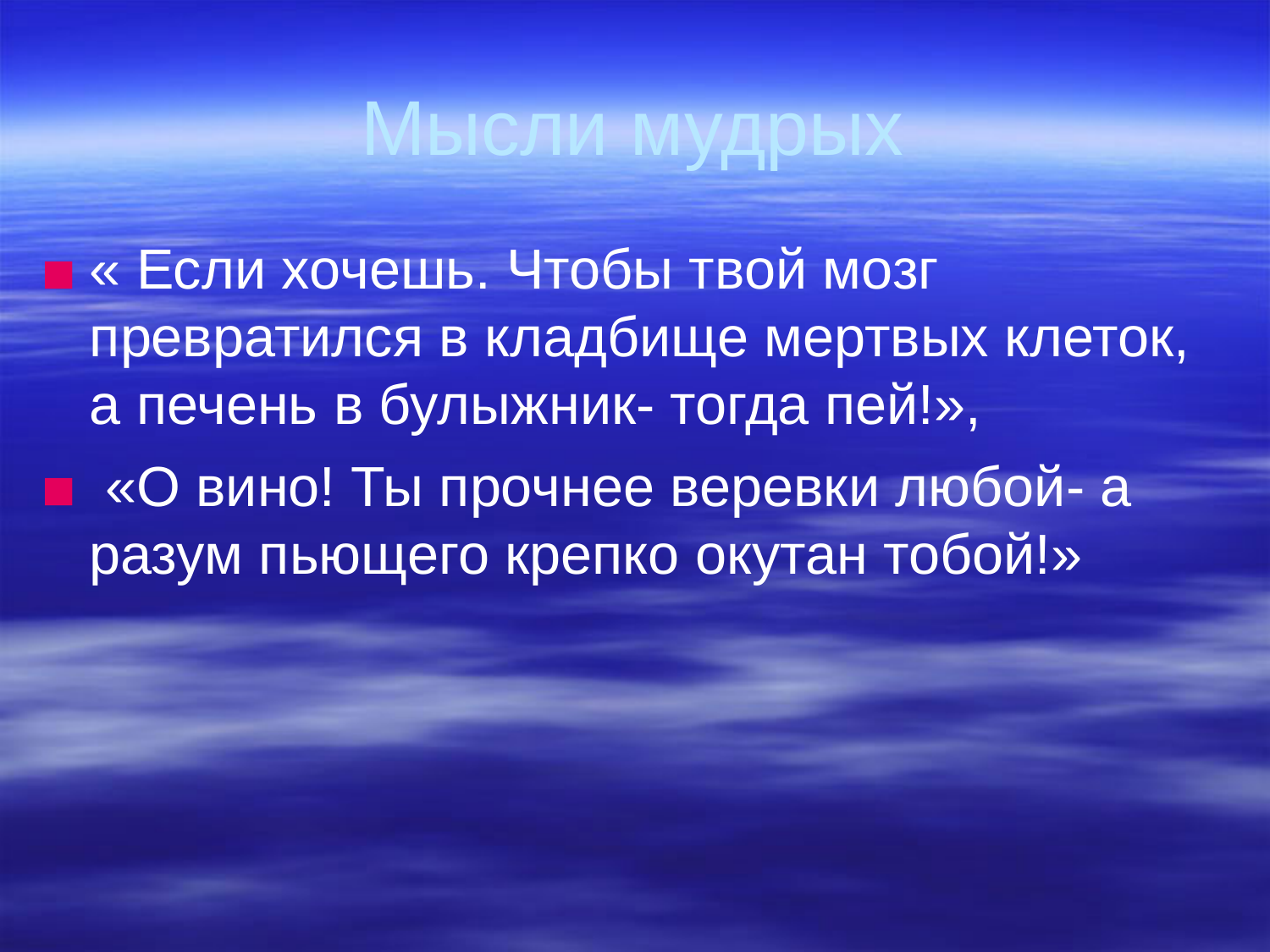

# Мысли мудрых
« Если хочешь. Чтобы твой мозг превратился в кладбище мертвых клеток, а печень в булыжник- тогда пей!»,
 «О вино! Ты прочнее веревки любой- а разум пьющего крепко окутан тобой!»